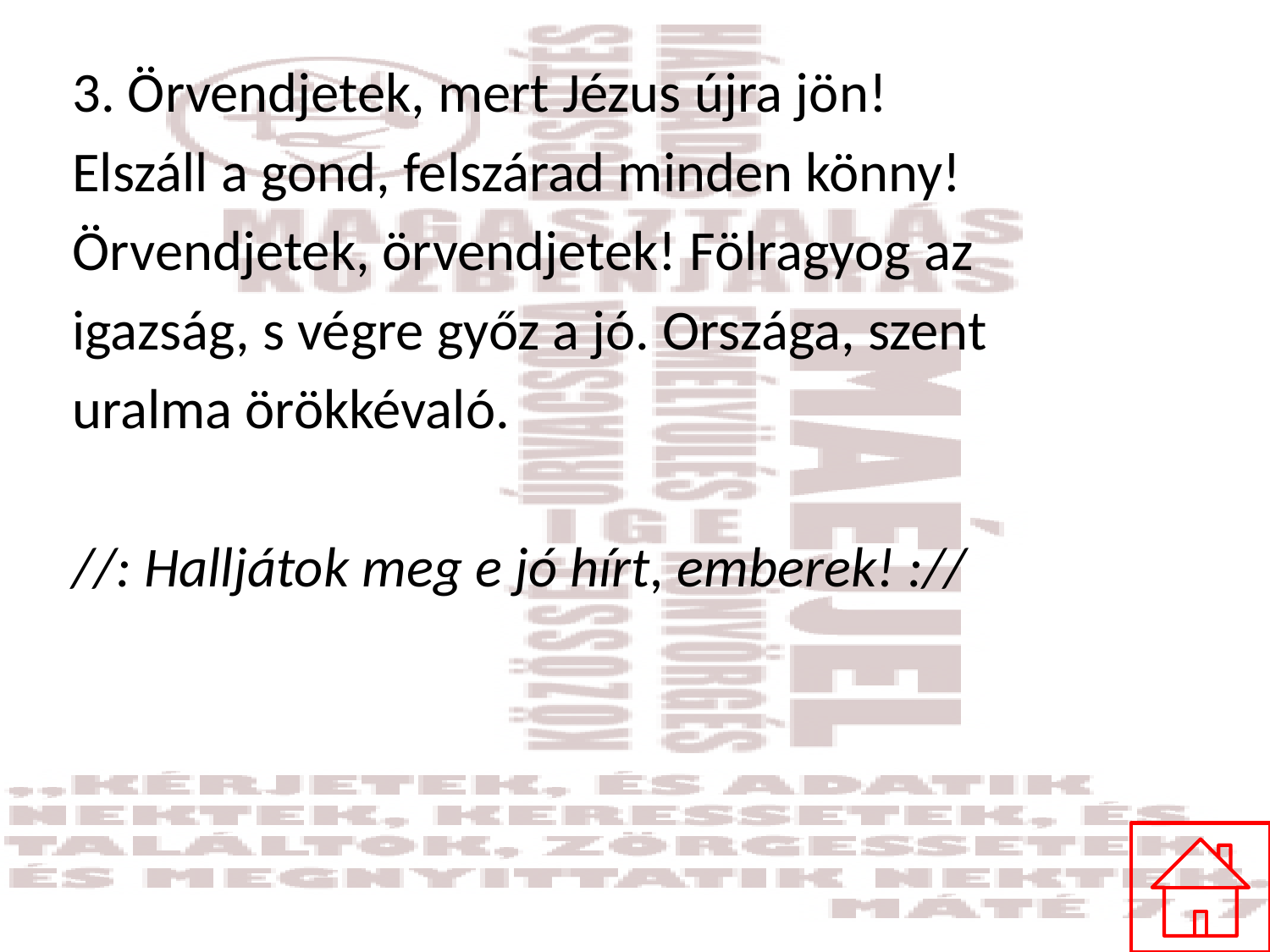

#
3. Örvendjetek, mert Jézus újra jön!
Elszáll a gond, felszárad minden könny!
Örvendjetek, örvendjetek! Fölragyog az
igazság, s végre győz a jó. Országa, szent
uralma örökkévaló.

//: Halljátok meg e jó hírt, emberek! ://